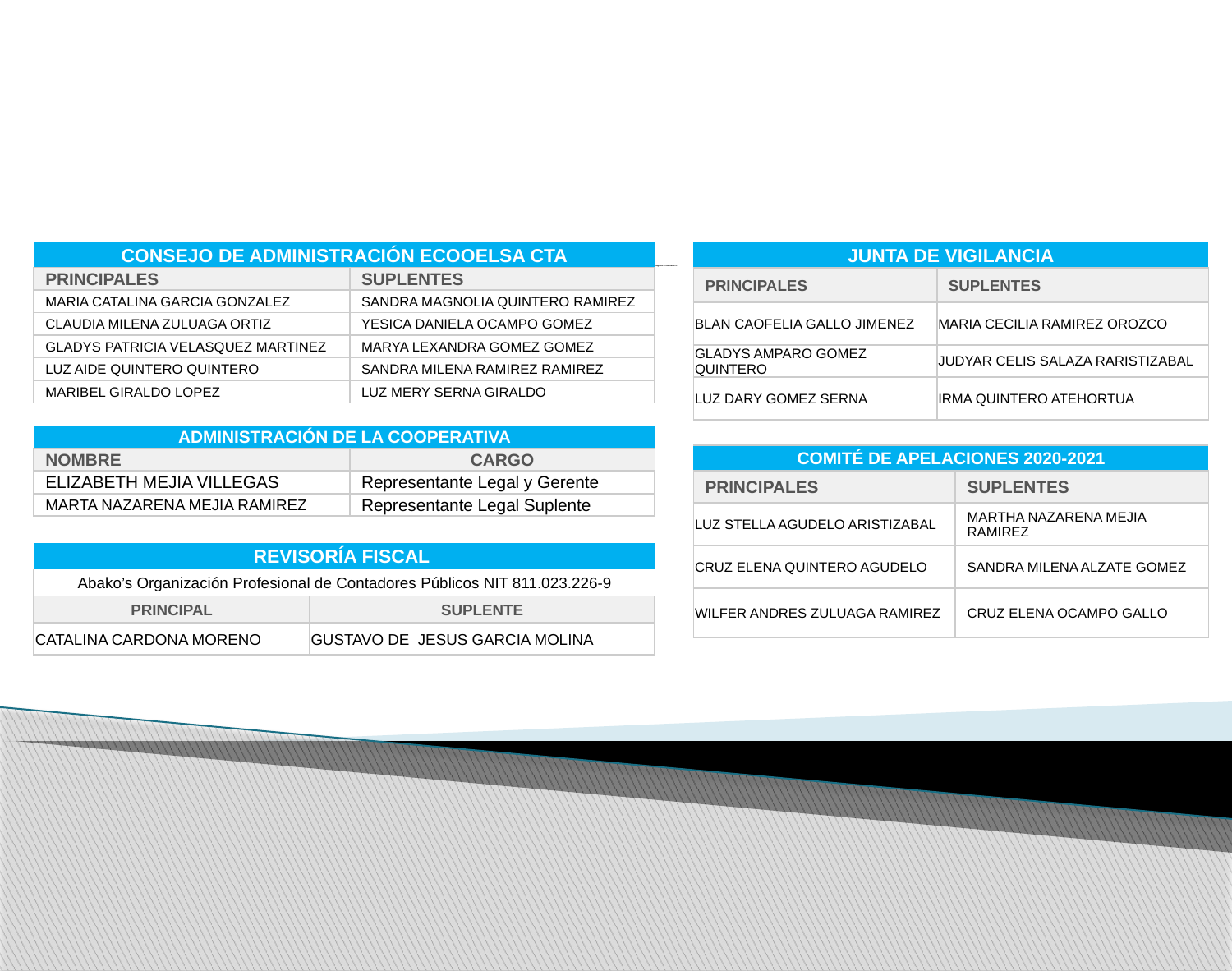

# REGISTRO WEB Información publicada en cumplimiento del Artículo 364-5 del Estatuto Tributario, parágrafo 2 Numeral 5. Integrantes Organismos de dirección y control 2021
| CONSEJO DE ADMINISTRACIÓN ECOOELSA CTA |  |
| --- | --- |
| PRINCIPALES | SUPLENTES |
| MARIA CATALINA GARCIA GONZALEZ | SANDRA MAGNOLIA QUINTERO RAMIREZ |
| CLAUDIA MILENA ZULUAGA ORTIZ | YESICA DANIELA OCAMPO GOMEZ |
| GLADYS PATRICIA VELASQUEZ MARTINEZ | MARYA LEXANDRA GOMEZ GOMEZ |
| LUZ AIDE QUINTERO QUINTERO | SANDRA MILENA RAMIREZ RAMIREZ |
| MARIBEL GIRALDO LOPEZ | LUZ MERY SERNA GIRALDO |
|  |  |
| ADMINISTRACIÓN DE LA COOPERATIVA |  |
| NOMBRE | CARGO |
| ELIZABETH MEJIA VILLEGAS | Representante Legal y Gerente |
| MARTA NAZARENA MEJIA RAMIREZ | Representante Legal Suplente |
| JUNTA DE VIGILANCIA |  |  |
| --- | --- | --- |
| PRINCIPALES | SUPLENTES |  |
| BLAN CAOFELIA GALLO JIMENEZ | MARIA CECILIA RAMIREZ OROZCO |  |
| GLADYS AMPARO GOMEZ QUINTERO | JUDYAR CELIS SALAZA RARISTIZABAL |  |
| LUZ DARY GOMEZ SERNA | IRMA QUINTERO ATEHORTUA |  |
|  |  |  |
| COMITÉ DE APELACIONES 2020-2021 |  |  |
| PRINCIPALES |  | SUPLENTES |
| LUZ STELLA AGUDELO ARISTIZABAL |  | Martha Nazarena Mejia Ramirez |
| CRUZ ELENA QUINTERO AGUDELO |  | Sandra Milena Alzate Gomez |
| WILFER ANDRES ZULUAGA RAMIREZ |  | Cruz Elena Ocampo Gallo |
|  |  |  |

| REVISORÍA FISCAL |  |
| --- | --- |
| Abako’s Organización Profesional de Contadores Públicos NIT 811.023.226-9 |  |
| PRINCIPAL | SUPLENTE |
| CATALINA CARDONA MORENO | GUSTAVO DE JESUS GARCIA MOLINA |